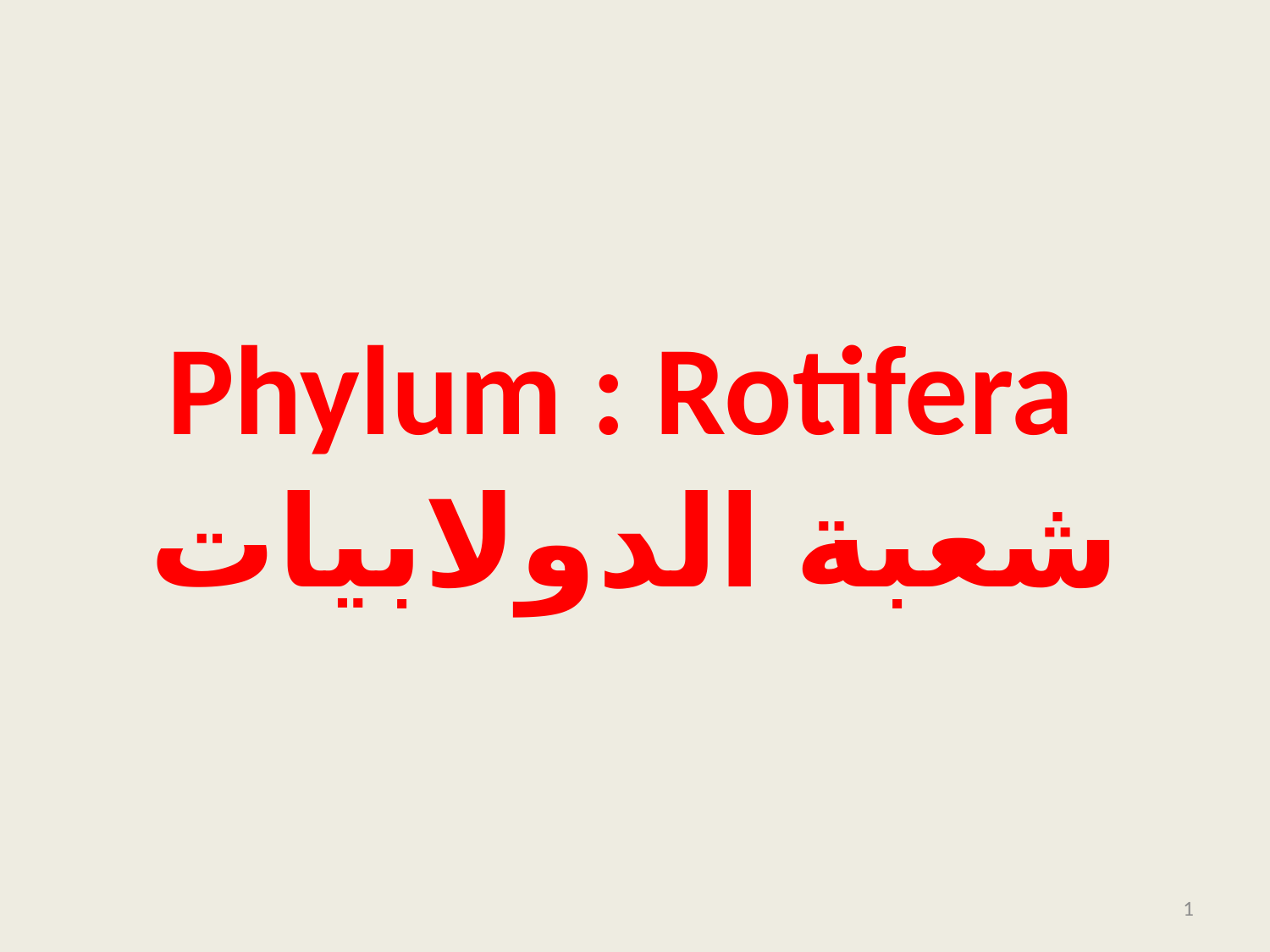

# Phylum : Rotifera شعبة الدولابيات
1